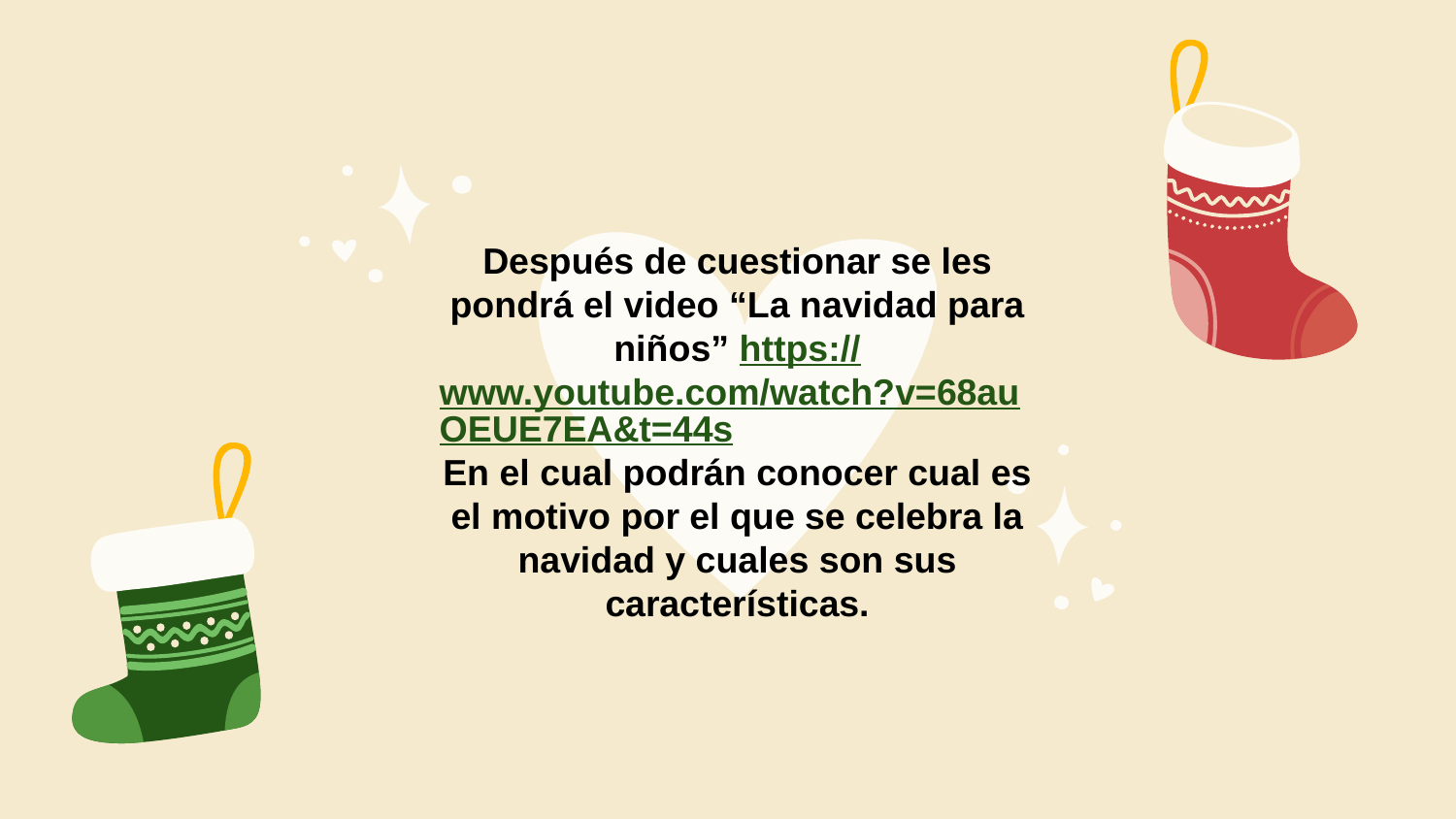

Después de cuestionar se les pondrá el video “La navidad para niños” https://www.youtube.com/watch?v=68auOEUE7EA&t=44s
En el cual podrán conocer cual es el motivo por el que se celebra la navidad y cuales son sus características.